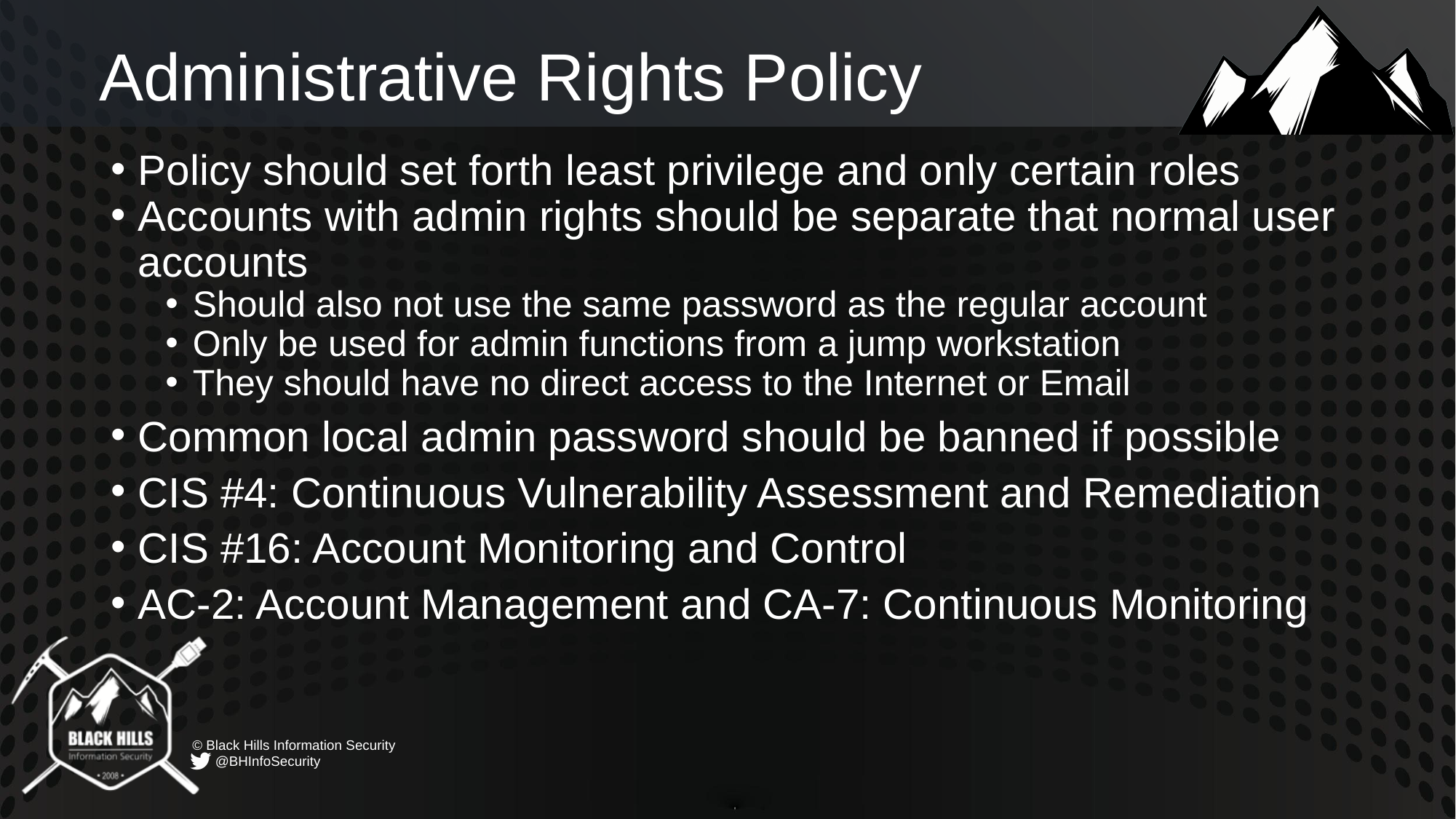

# Administrative Rights Policy
Policy should set forth least privilege and only certain roles
Accounts with admin rights should be separate that normal user accounts
Should also not use the same password as the regular account
Only be used for admin functions from a jump workstation
They should have no direct access to the Internet or Email
Common local admin password should be banned if possible
CIS #4: Continuous Vulnerability Assessment and Remediation
CIS #16: Account Monitoring and Control
AC-2: Account Management and CA-7: Continuous Monitoring